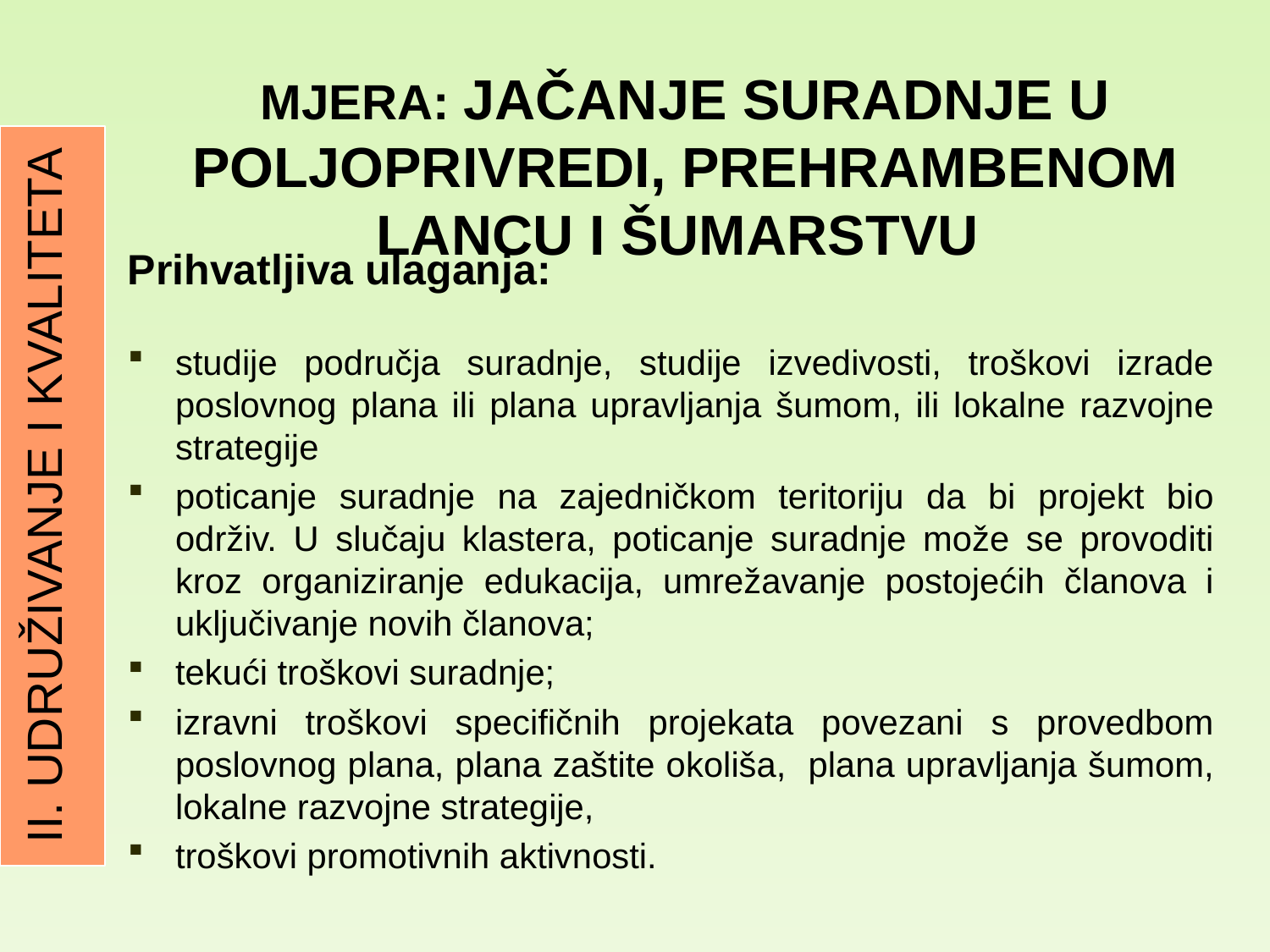

# MJERA: Jačanje suradnje u poljoprivredi, prehraMBENOM lancu i šumarstvu
II. UDRUŽIVANJE I KVALITETA
Prihvatljiva ulaganja:

studije područja suradnje, studije izvedivosti, troškovi izrade poslovnog plana ili plana upravljanja šumom, ili lokalne razvojne strategije
poticanje suradnje na zajedničkom teritoriju da bi projekt bio održiv. U slučaju klastera, poticanje suradnje može se provoditi kroz organiziranje edukacija, umrežavanje postojećih članova i uključivanje novih članova;
tekući troškovi suradnje;
izravni troškovi specifičnih projekata povezani s provedbom poslovnog plana, plana zaštite okoliša,  plana upravljanja šumom, lokalne razvojne strategije,
troškovi promotivnih aktivnosti.